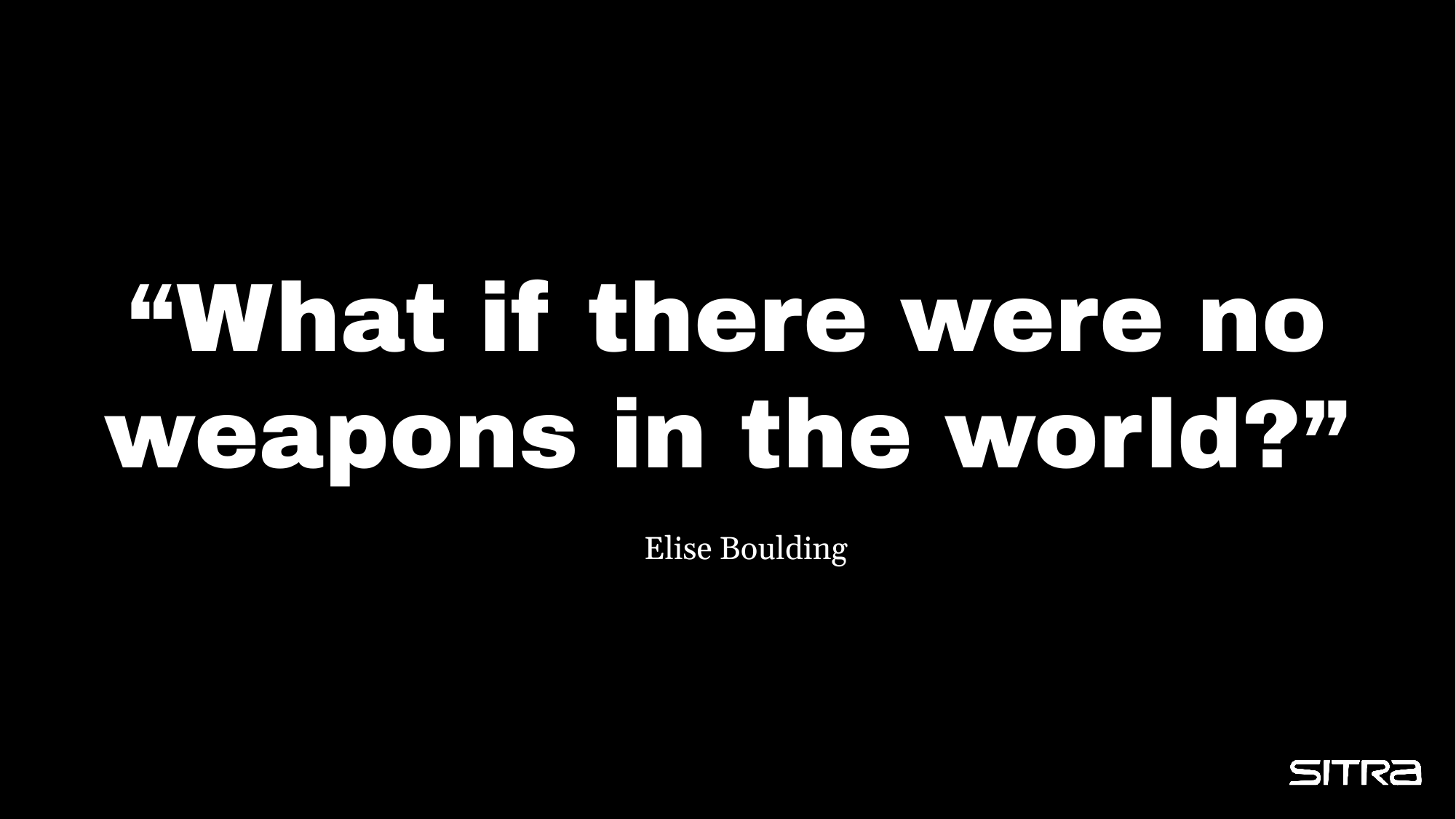

# “What if there were no weapons in the world?”
Elise Boulding